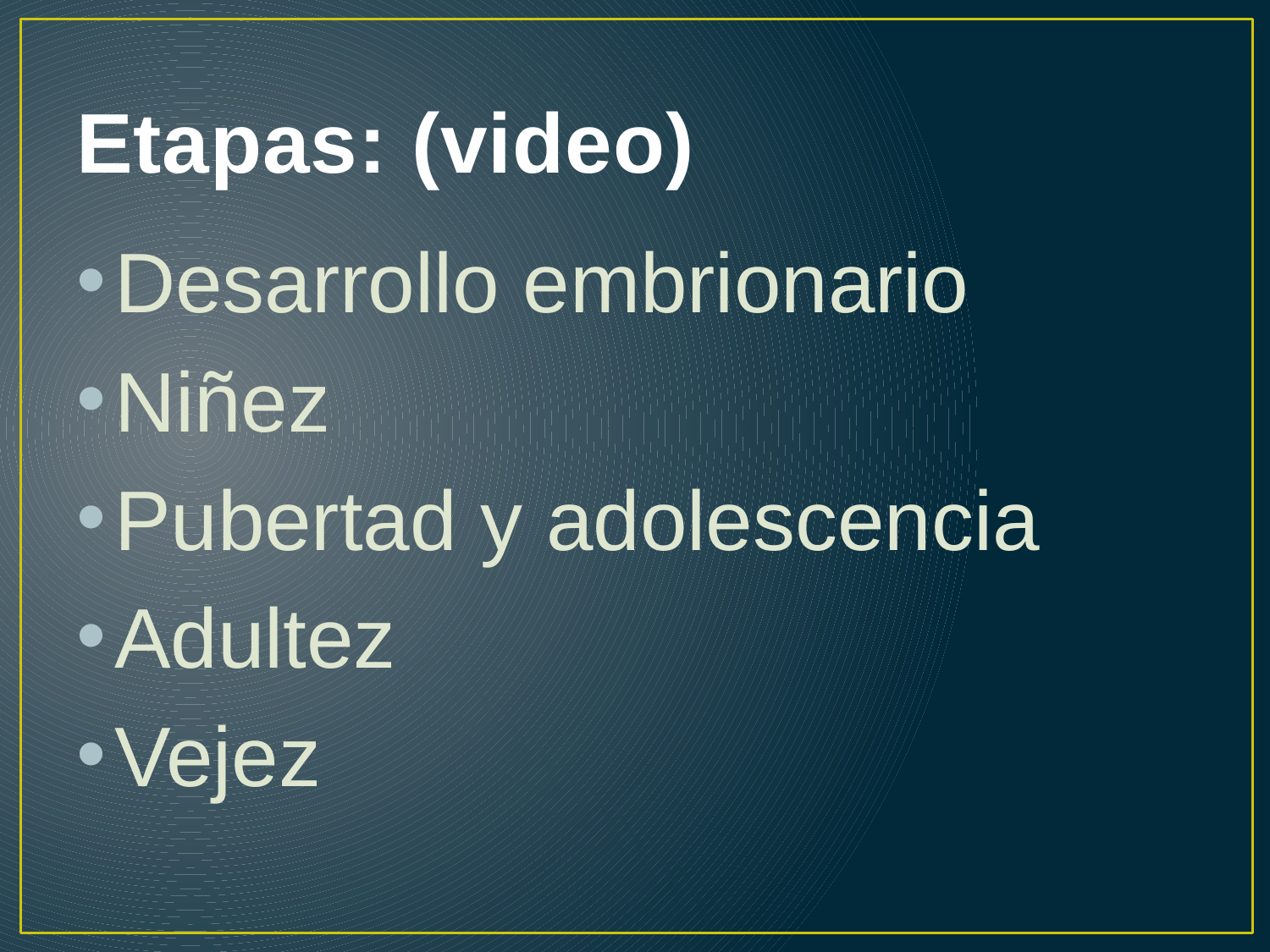

# Etapas: (video)
Desarrollo embrionario
Niñez
Pubertad y adolescencia
Adultez
Vejez